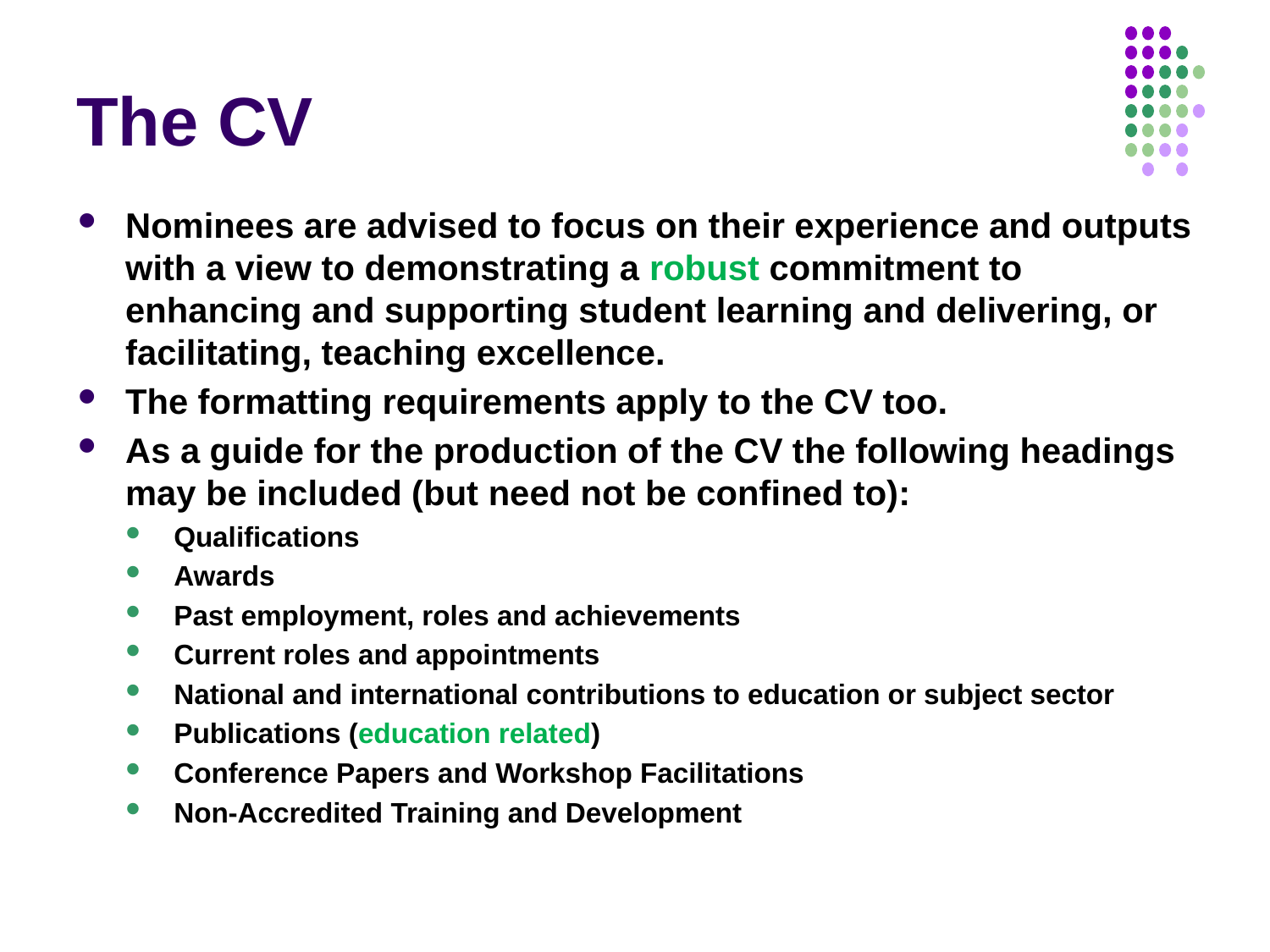

# The CV
Nominees are advised to focus on their experience and outputs with a view to demonstrating a robust commitment to enhancing and supporting student learning and delivering, or facilitating, teaching excellence.
The formatting requirements apply to the CV too.
As a guide for the production of the CV the following headings may be included (but need not be confined to):
Qualifications
Awards
Past employment, roles and achievements
Current roles and appointments
National and international contributions to education or subject sector
Publications (education related)
Conference Papers and Workshop Facilitations
Non-Accredited Training and Development